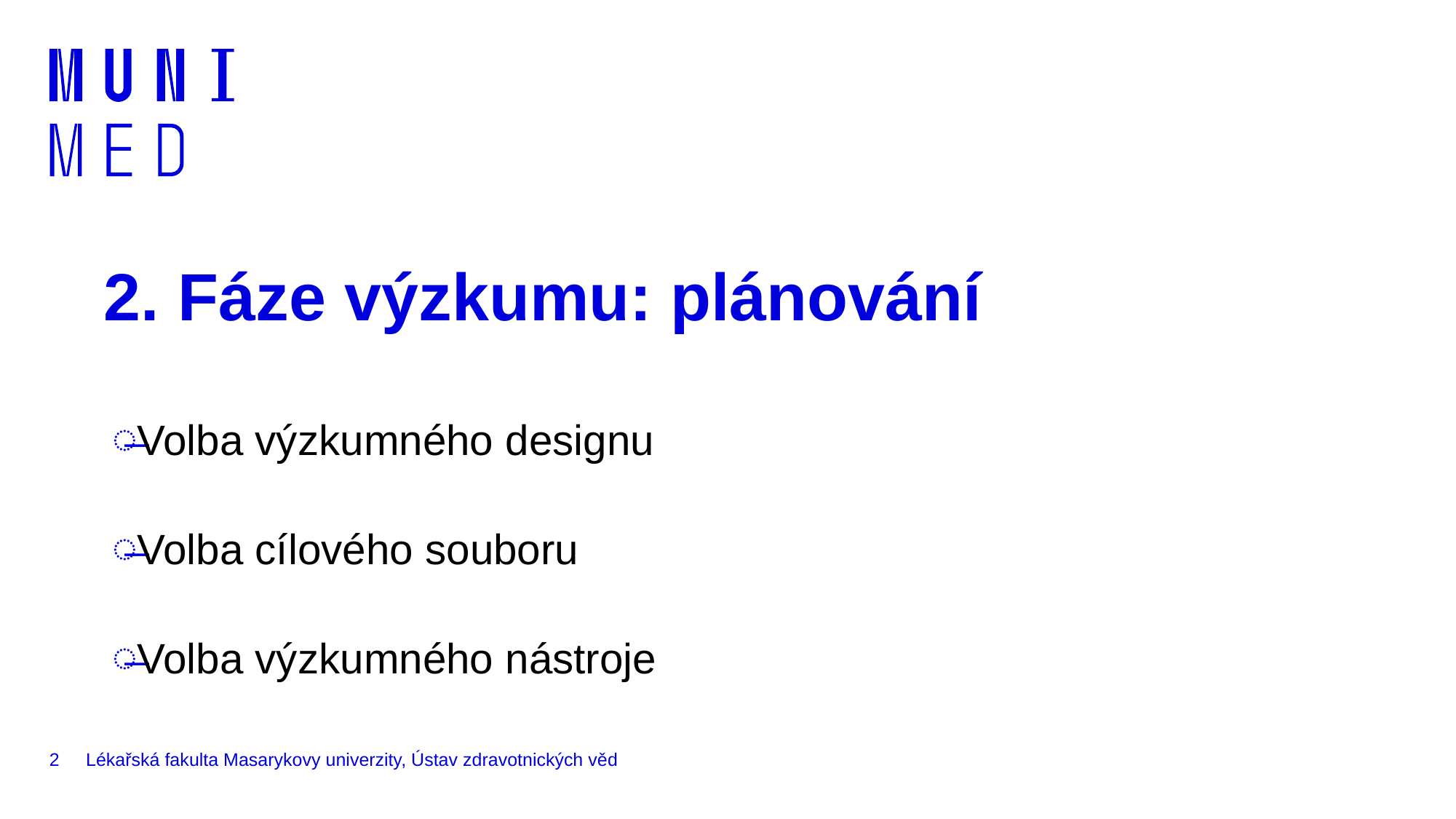

# 2. Fáze výzkumu: plánování
Volba výzkumného designu

Volba cílového souboru

Volba výzkumného nástroje

2
Lékařská fakulta Masarykovy univerzity, Ústav zdravotnických věd